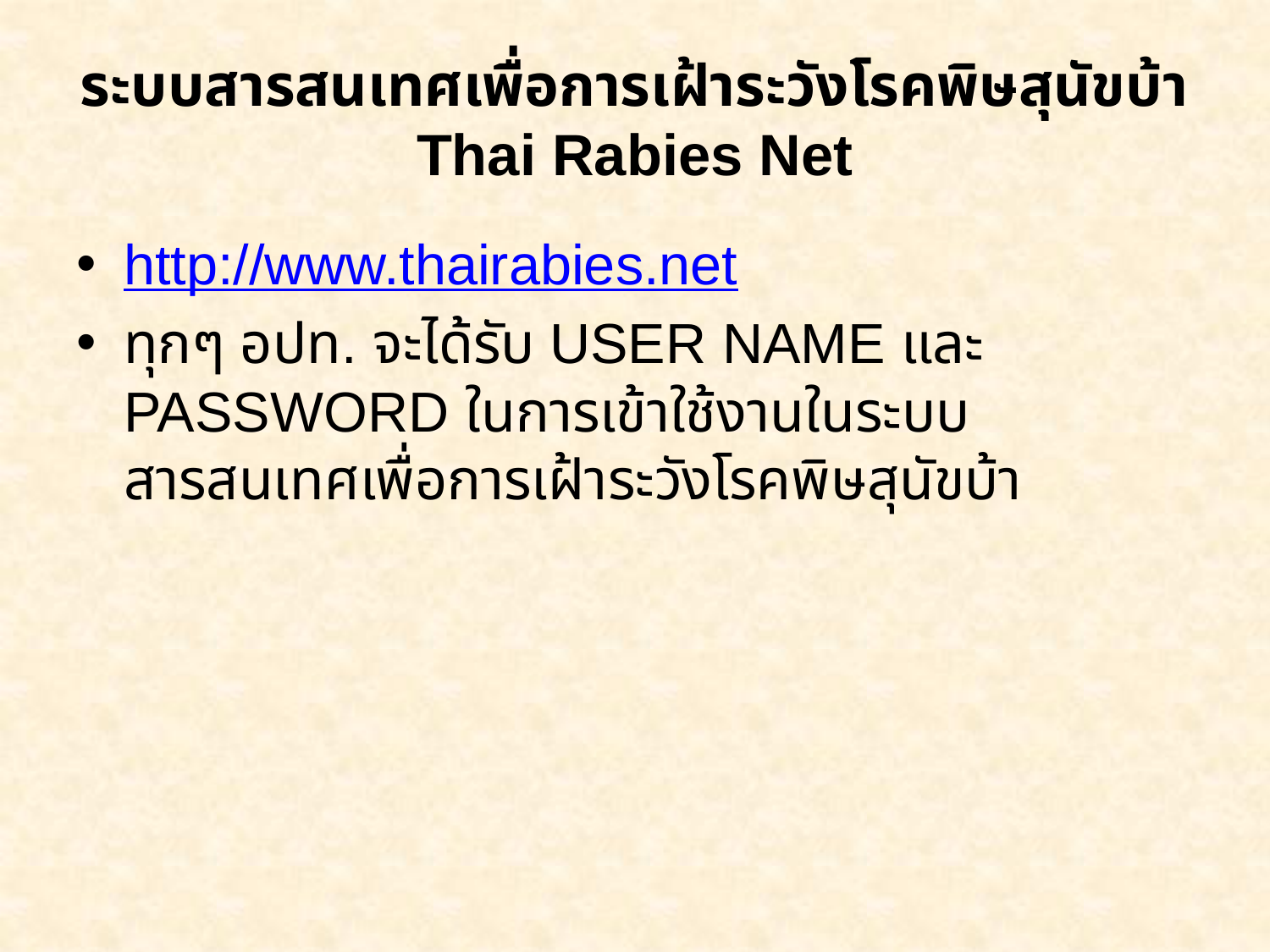

# ระบบสารสนเทศเพื่อการเฝ้าระวังโรคพิษสุนัขบ้า Thai Rabies Net
http://www.thairabies.net
ทุกๆ อปท. จะได้รับ USER NAME และ PASSWORD ในการเข้าใช้งานในระบบสารสนเทศเพื่อการเฝ้าระวังโรคพิษสุนัขบ้า